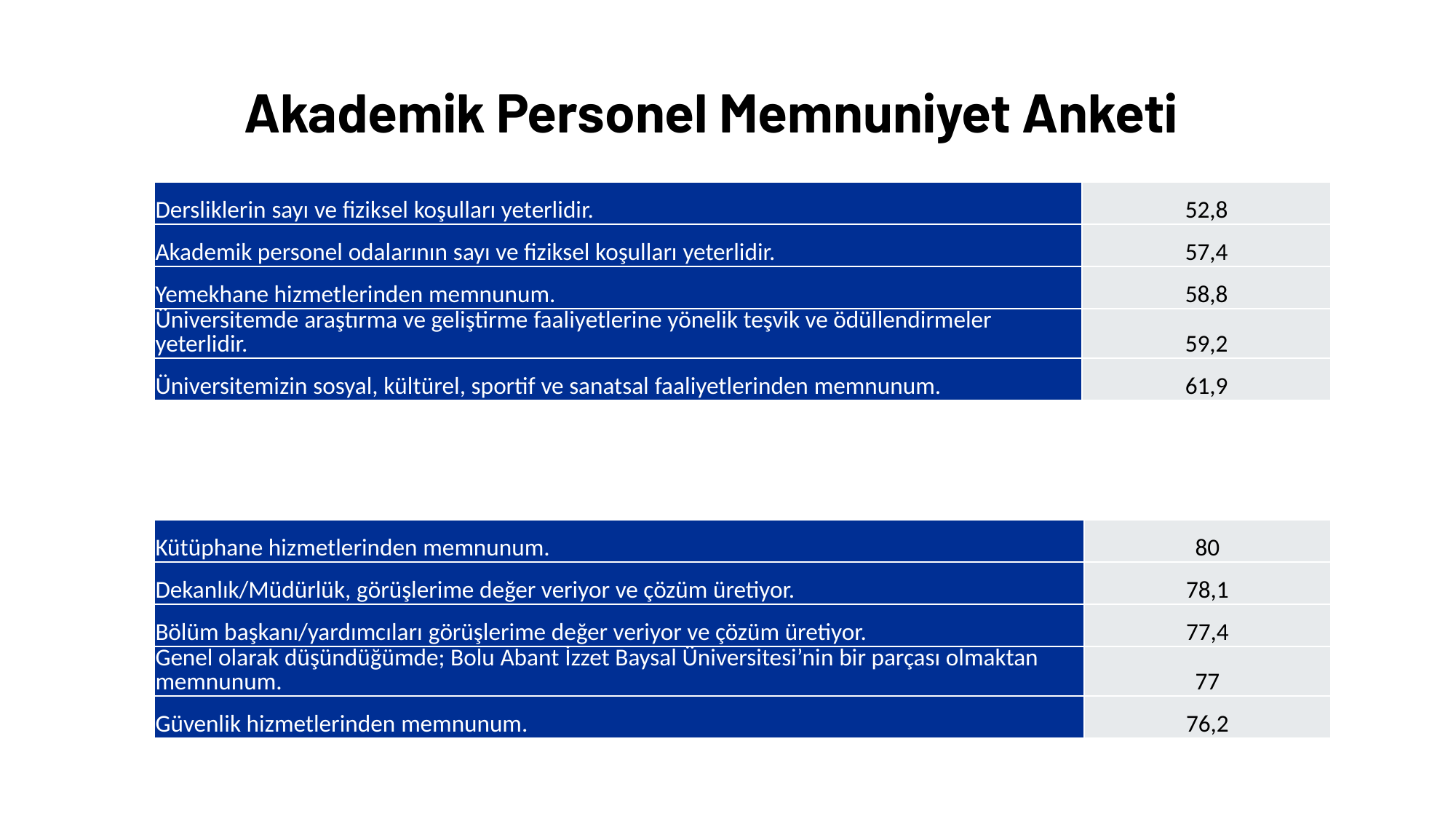

Akademik Personel Memnuniyet Anketi
| Dersliklerin sayı ve fiziksel koşulları yeterlidir. | 52,8 |
| --- | --- |
| Akademik personel odalarının sayı ve fiziksel koşulları yeterlidir. | 57,4 |
| Yemekhane hizmetlerinden memnunum. | 58,8 |
| Üniversitemde araştırma ve geliştirme faaliyetlerine yönelik teşvik ve ödüllendirmeler yeterlidir. | 59,2 |
| Üniversitemizin sosyal, kültürel, sportif ve sanatsal faaliyetlerinden memnunum. | 61,9 |
| Kütüphane hizmetlerinden memnunum. | 80 |
| --- | --- |
| Dekanlık/Müdürlük, görüşlerime değer veriyor ve çözüm üretiyor. | 78,1 |
| Bölüm başkanı/yardımcıları görüşlerime değer veriyor ve çözüm üretiyor. | 77,4 |
| Genel olarak düşündüğümde; Bolu Abant İzzet Baysal Üniversitesi’nin bir parçası olmaktan memnunum. | 77 |
| Güvenlik hizmetlerinden memnunum. | 76,2 |